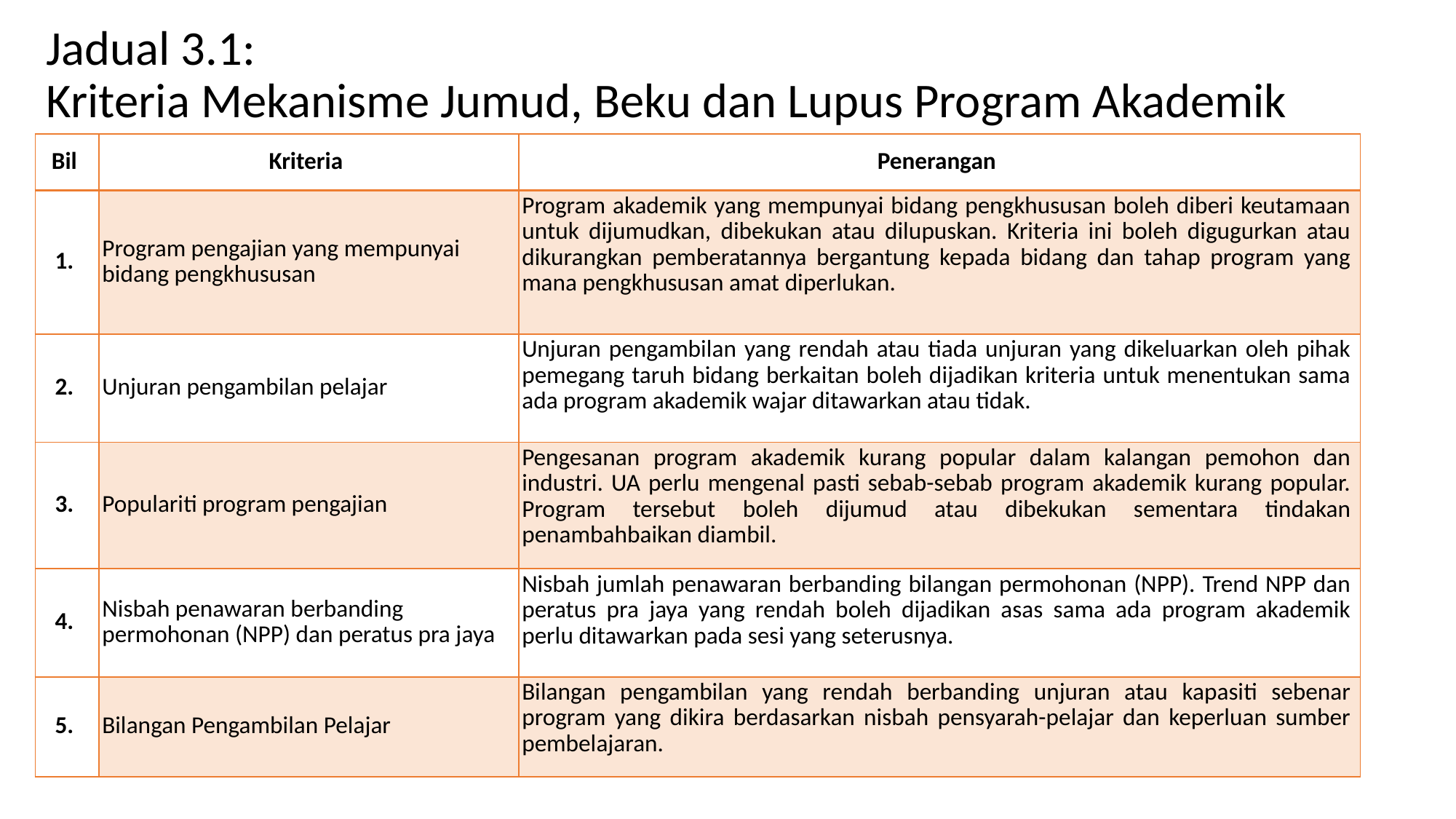

# Jadual 3.1: Kriteria Mekanisme Jumud, Beku dan Lupus Program Akademik
| Bil | Kriteria | Penerangan |
| --- | --- | --- |
| 1. | Program pengajian yang mempunyai bidang pengkhususan | Program akademik yang mempunyai bidang pengkhususan boleh diberi keutamaan untuk dijumudkan, dibekukan atau dilupuskan. Kriteria ini boleh digugurkan atau dikurangkan pemberatannya bergantung kepada bidang dan tahap program yang mana pengkhususan amat diperlukan. |
| 2. | Unjuran pengambilan pelajar | Unjuran pengambilan yang rendah atau tiada unjuran yang dikeluarkan oleh pihak pemegang taruh bidang berkaitan boleh dijadikan kriteria untuk menentukan sama ada program akademik wajar ditawarkan atau tidak. |
| 3. | Populariti program pengajian | Pengesanan program akademik kurang popular dalam kalangan pemohon dan industri. UA perlu mengenal pasti sebab-sebab program akademik kurang popular. Program tersebut boleh dijumud atau dibekukan sementara tindakan penambahbaikan diambil. |
| 4. | Nisbah penawaran berbanding permohonan (NPP) dan peratus pra jaya | Nisbah jumlah penawaran berbanding bilangan permohonan (NPP). Trend NPP dan peratus pra jaya yang rendah boleh dijadikan asas sama ada program akademik perlu ditawarkan pada sesi yang seterusnya. |
| 5. | Bilangan Pengambilan Pelajar | Bilangan pengambilan yang rendah berbanding unjuran atau kapasiti sebenar program yang dikira berdasarkan nisbah pensyarah-pelajar dan keperluan sumber pembelajaran. |